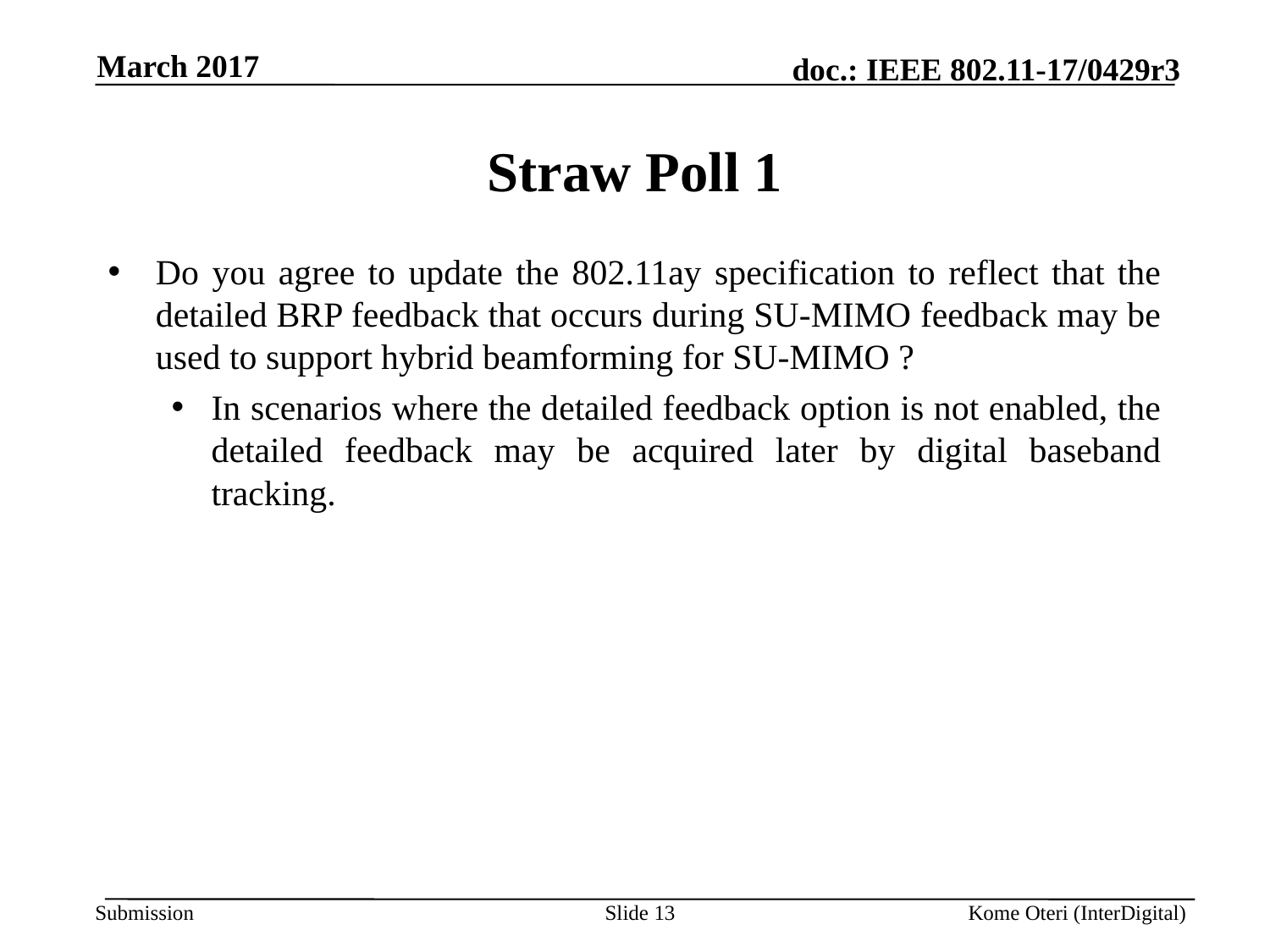

March 2017
# Straw Poll 1
Do you agree to update the 802.11ay specification to reflect that the detailed BRP feedback that occurs during SU-MIMO feedback may be used to support hybrid beamforming for SU-MIMO ?
In scenarios where the detailed feedback option is not enabled, the detailed feedback may be acquired later by digital baseband tracking.

Slide 13
Kome Oteri (InterDigital)